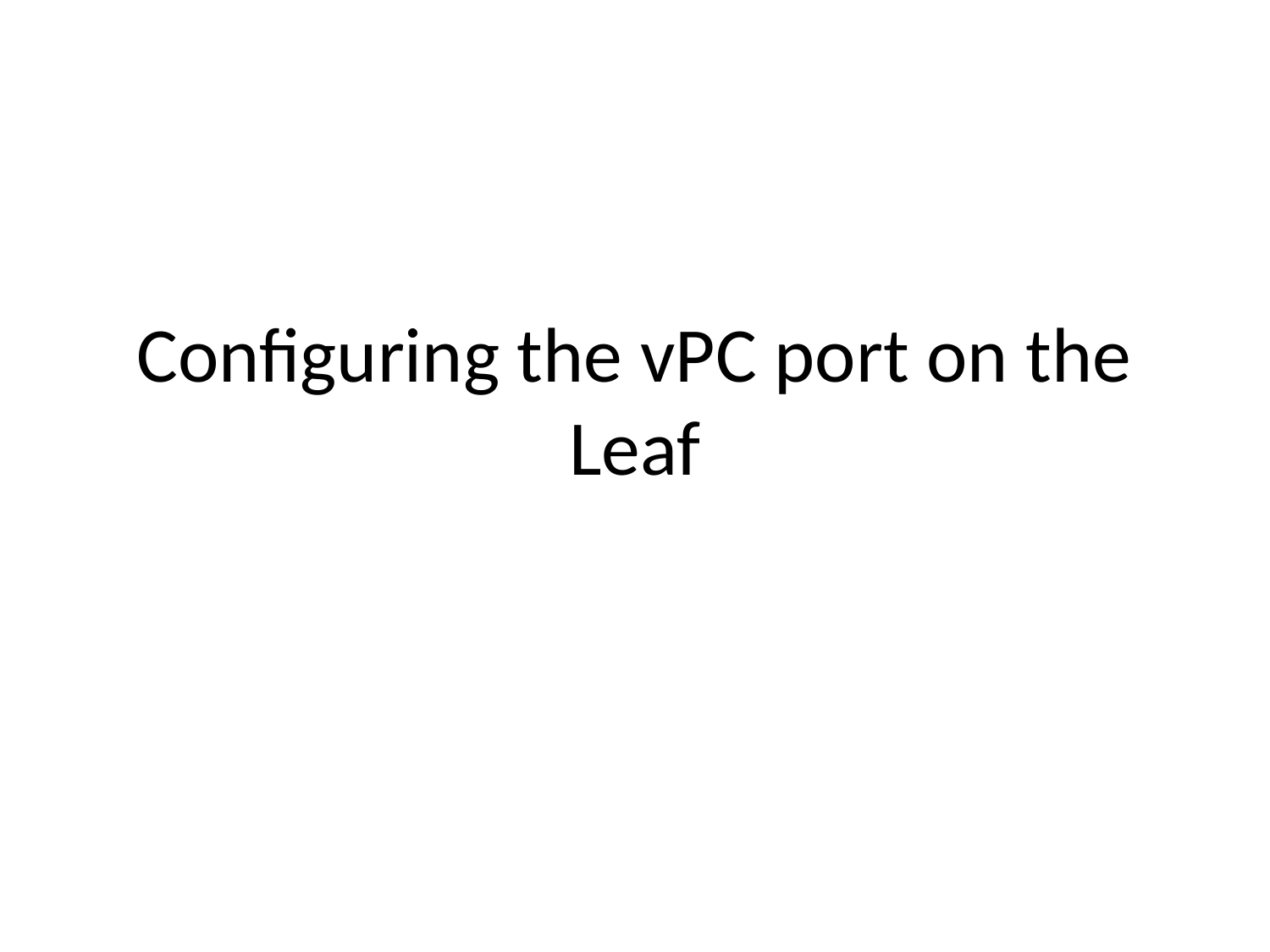

# Configuring the vPC port on the Leaf